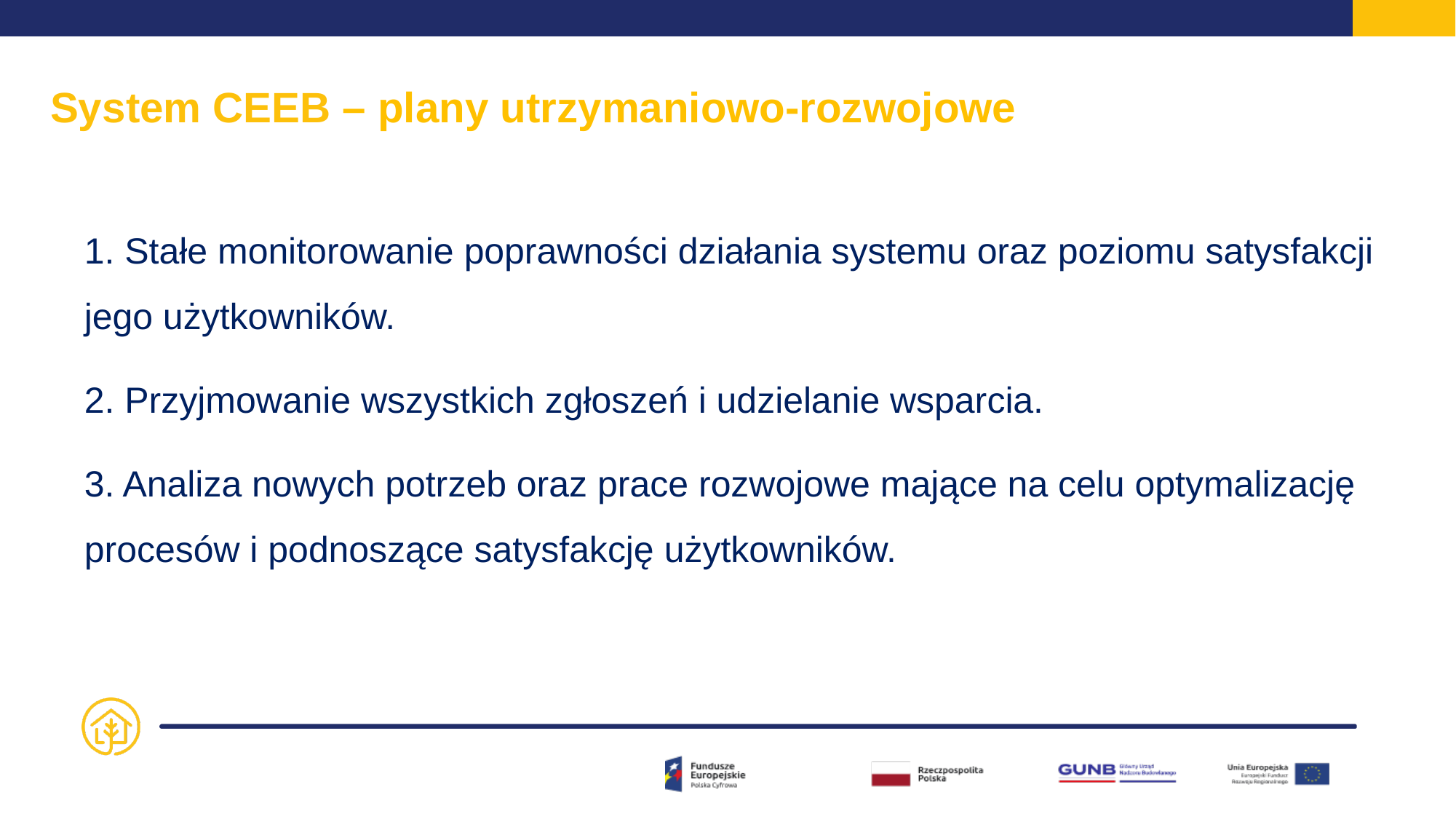

# System CEEB – plany utrzymaniowo-rozwojowe
1. Stałe monitorowanie poprawności działania systemu oraz poziomu satysfakcji jego użytkowników.
2. Przyjmowanie wszystkich zgłoszeń i udzielanie wsparcia.
3. Analiza nowych potrzeb oraz prace rozwojowe mające na celu optymalizację procesów i podnoszące satysfakcję użytkowników.